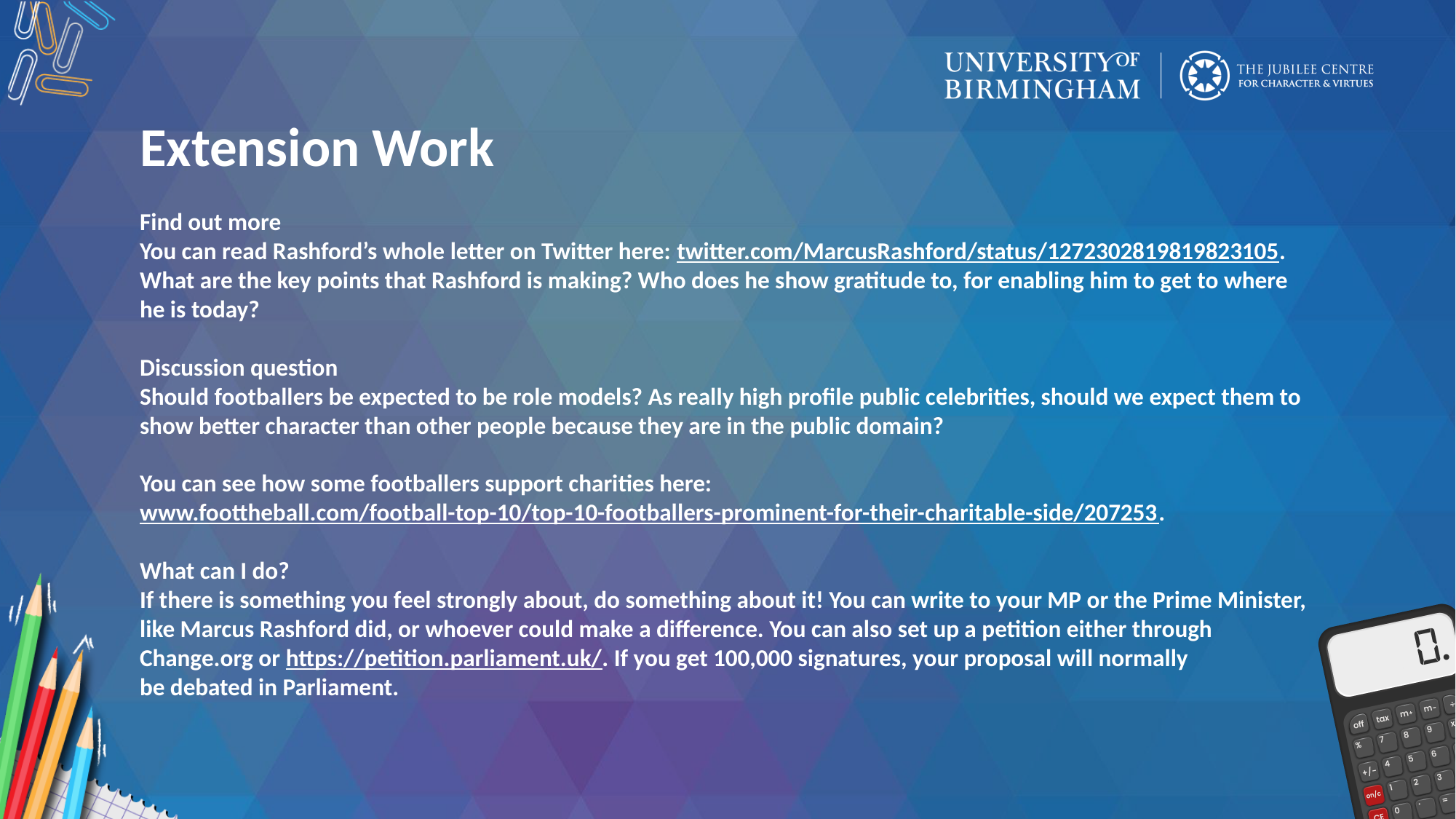

Extension Work

Find out more
You can read Rashford’s whole letter on Twitter here: twitter.com/MarcusRashford/status/1272302819819823105.
What are the key points that Rashford is making? Who does he show gratitude to, for enabling him to get to where he is today?

Discussion question
Should footballers be expected to be role models? As really high profile public celebrities, should we expect them to show better character than other people because they are in the public domain?

You can see how some footballers support charities here:
www.foottheball.com/football-top-10/top-10-footballers-prominent-for-their-charitable-side/207253.

What can I do?
If there is something you feel strongly about, do something about it! You can write to your MP or the Prime Minister, like Marcus Rashford did, or whoever could make a difference. You can also set up a petition either through
Change.org or https://petition.parliament.uk/. If you get 100,000 signatures, your proposal will normally
be debated in Parliament.